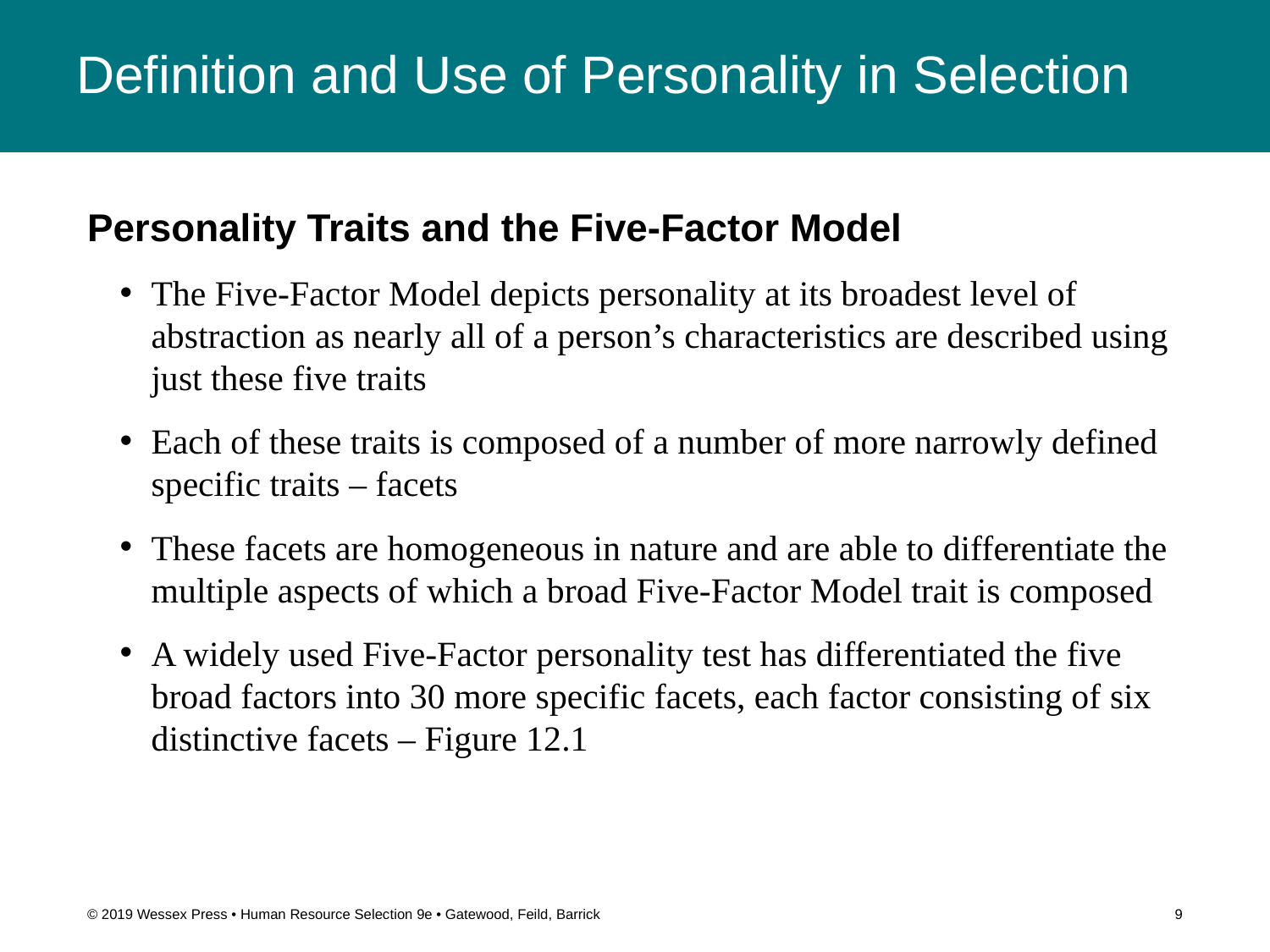

# Definition and Use of Personality in Selection
Personality Traits and the Five-Factor Model
The Five-Factor Model depicts personality at its broadest level of abstraction as nearly all of a person’s characteristics are described using just these five traits
Each of these traits is composed of a number of more narrowly defined specific traits – facets
These facets are homogeneous in nature and are able to differentiate the multiple aspects of which a broad Five-Factor Model trait is composed
A widely used Five-Factor personality test has differentiated the five broad factors into 30 more specific facets, each factor consisting of six distinctive facets – Figure 12.1
© 2019 Wessex Press • Human Resource Selection 9e • Gatewood, Feild, Barrick
9